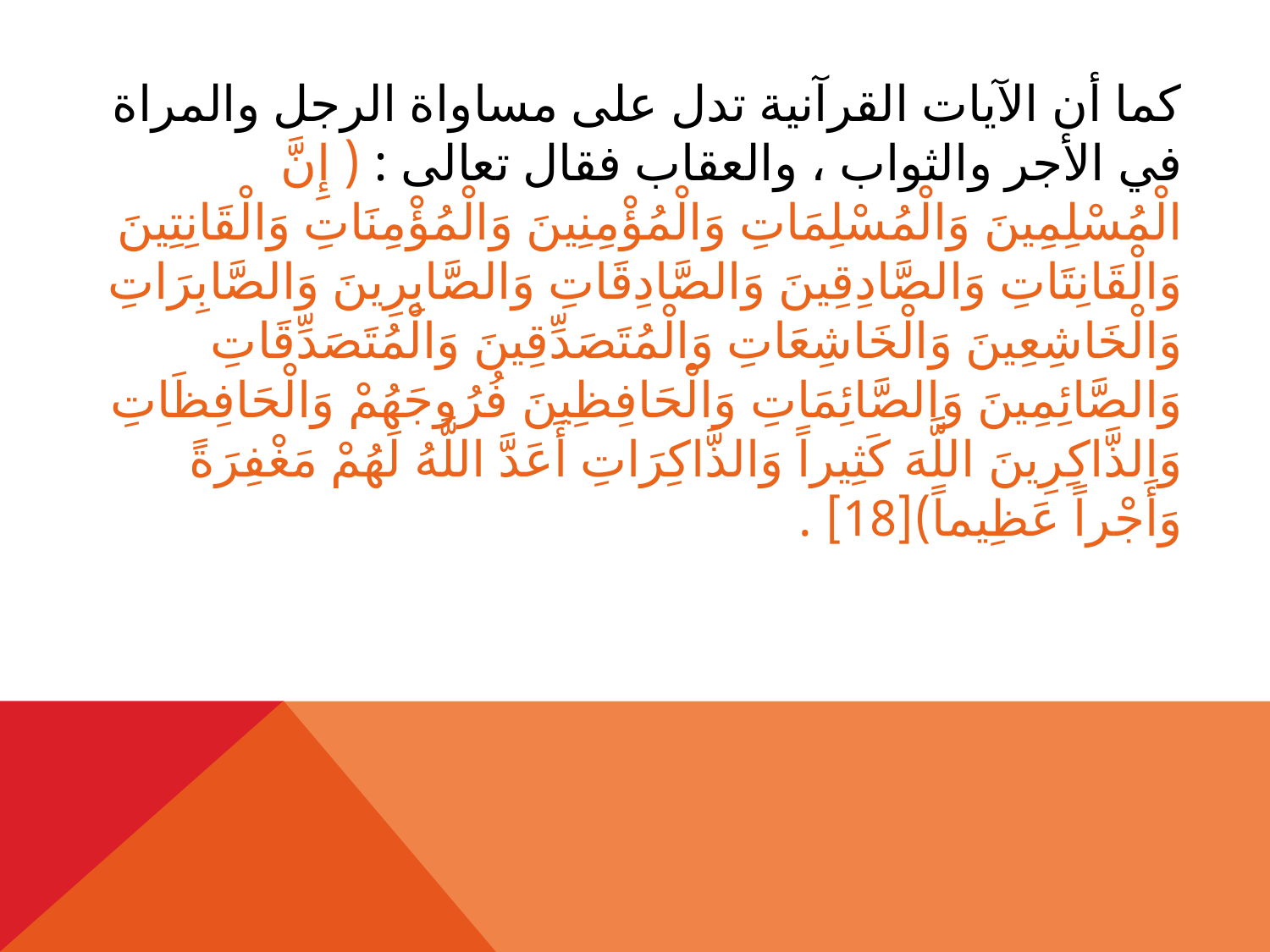

كما أن الآيات القرآنية تدل على مساواة الرجل والمراة في الأجر والثواب ، والعقاب فقال تعالى : ( إِنَّ الْمُسْلِمِينَ وَالْمُسْلِمَاتِ وَالْمُؤْمِنِينَ وَالْمُؤْمِنَاتِ وَالْقَانِتِينَ وَالْقَانِتَاتِ وَالصَّادِقِينَ وَالصَّادِقَاتِ وَالصَّابِرِينَ وَالصَّابِرَاتِ وَالْخَاشِعِينَ وَالْخَاشِعَاتِ وَالْمُتَصَدِّقِينَ وَالْمُتَصَدِّقَاتِ وَالصَّائِمِينَ وَالصَّائِمَاتِ وَالْحَافِظِينَ فُرُوجَهُمْ وَالْحَافِظَاتِ وَالذَّاكِرِينَ اللَّهَ كَثِيراً وَالذَّاكِرَاتِ أَعَدَّ اللَّهُ لَهُمْ مَغْفِرَةً وَأَجْراً عَظِيماً)[18] .